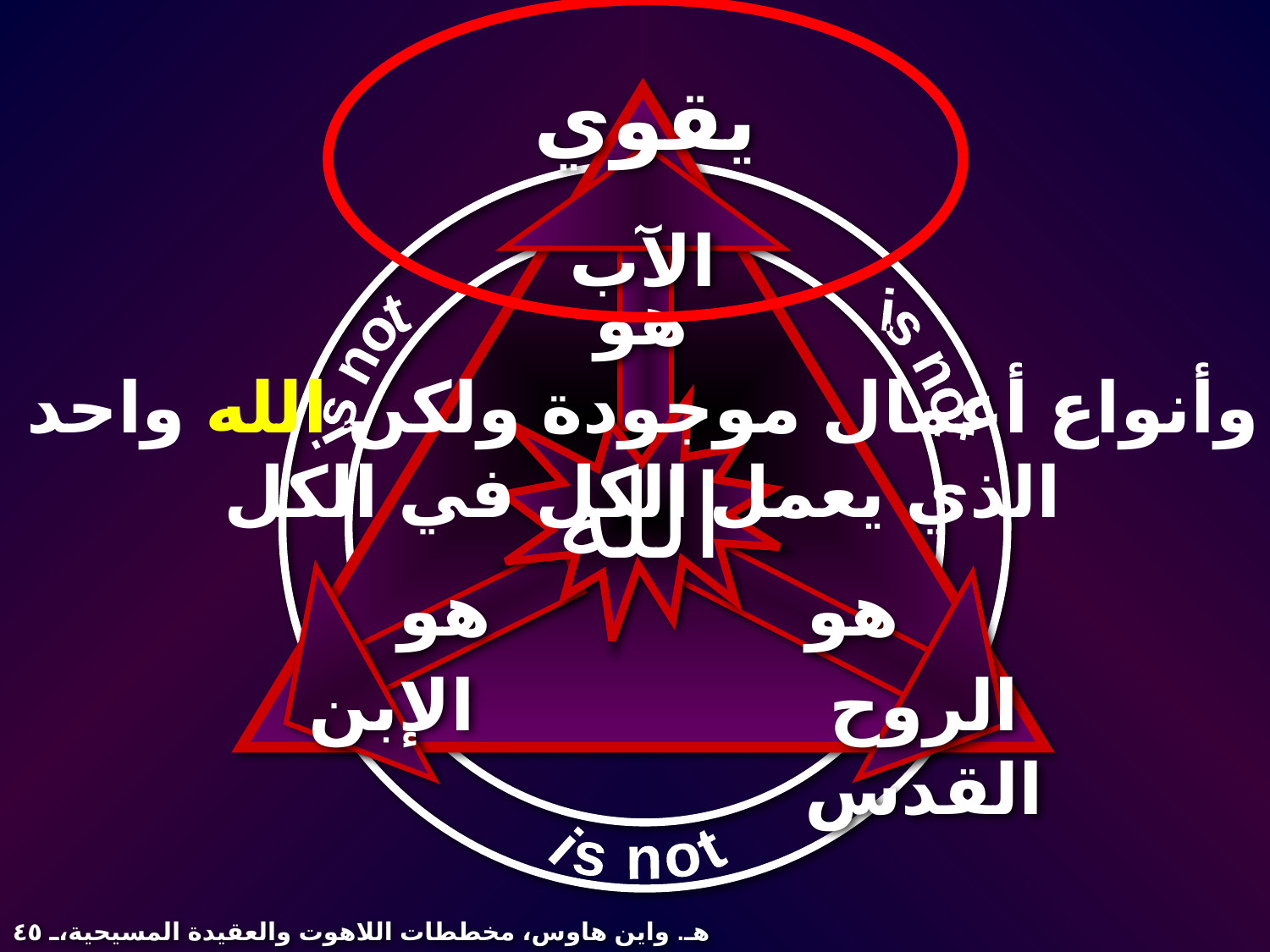

يقوي

الآب
هو

is not
is not
وأنواع أعمال موجودة ولكن الله واحد الذي يعمل الكل في الكل
الله
هو
هو

الإبن
الروح القدس
is not
هـ. واين هاوس، مخططات اللاهوت والعقيدة المسيحية، ٤٥